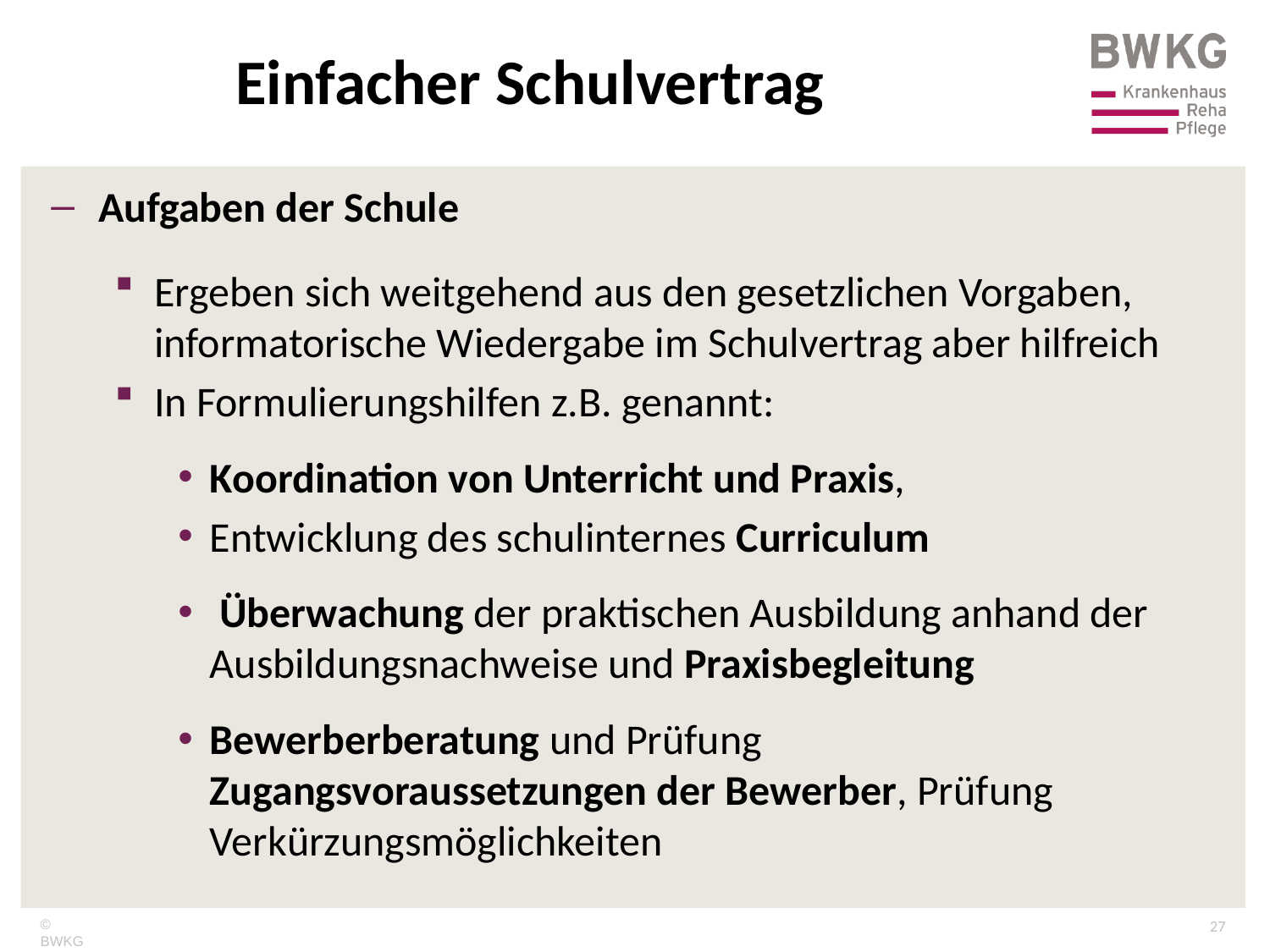

Einfacher Schulvertrag
Aufgaben der Schule
Ergeben sich weitgehend aus den gesetzlichen Vorgaben, informatorische Wiedergabe im Schulvertrag aber hilfreich
In Formulierungshilfen z.B. genannt:
Koordination von Unterricht und Praxis,
Entwicklung des schulinternes Curriculum
 Überwachung der praktischen Ausbildung anhand der Ausbildungsnachweise und Praxisbegleitung
Bewerberberatung und Prüfung Zugangsvoraussetzungen der Bewerber, Prüfung Verkürzungsmöglichkeiten

27